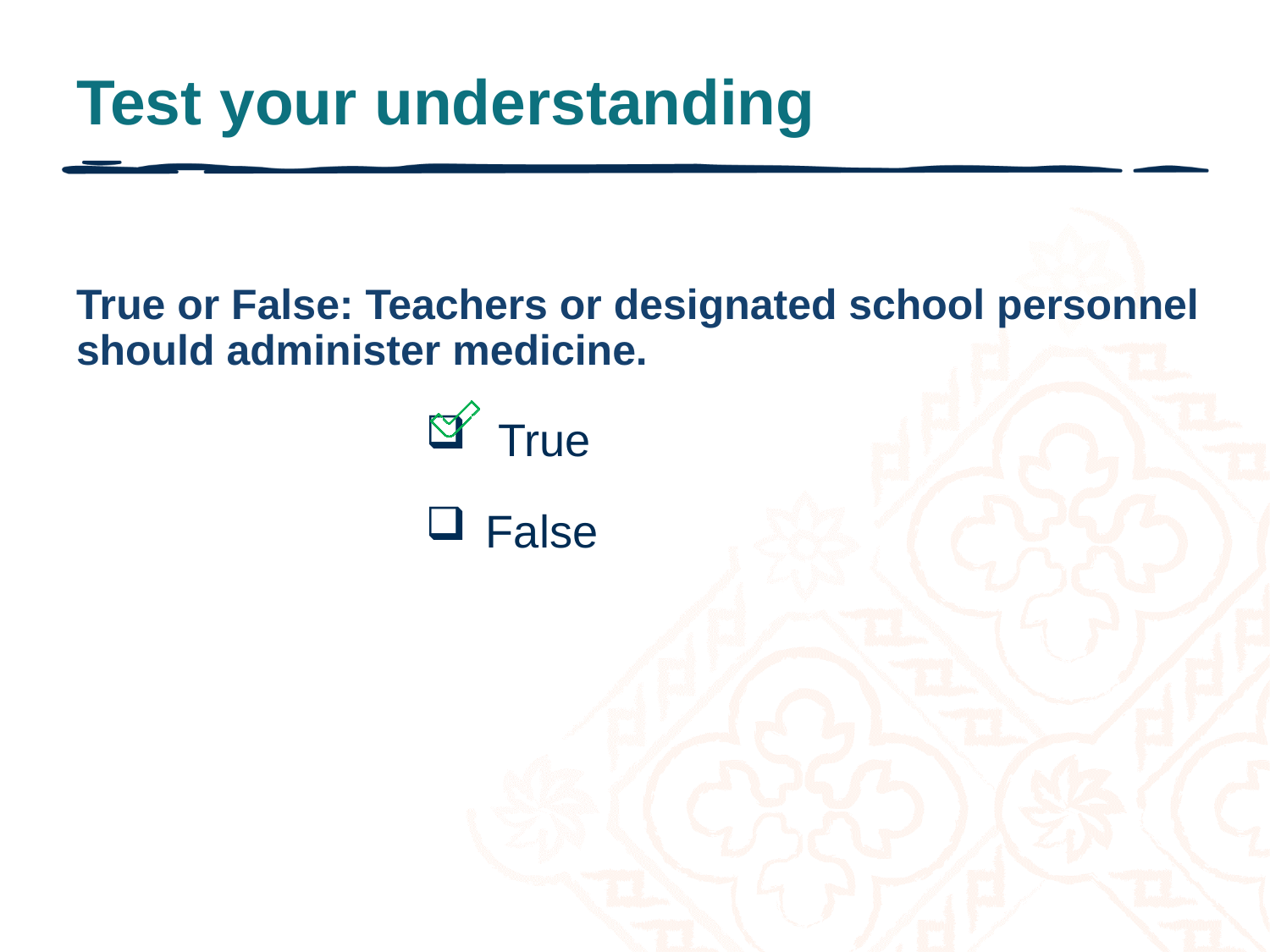

# Test your understanding
True or False: Teachers or designated school personnel should administer medicine.
  True
 False